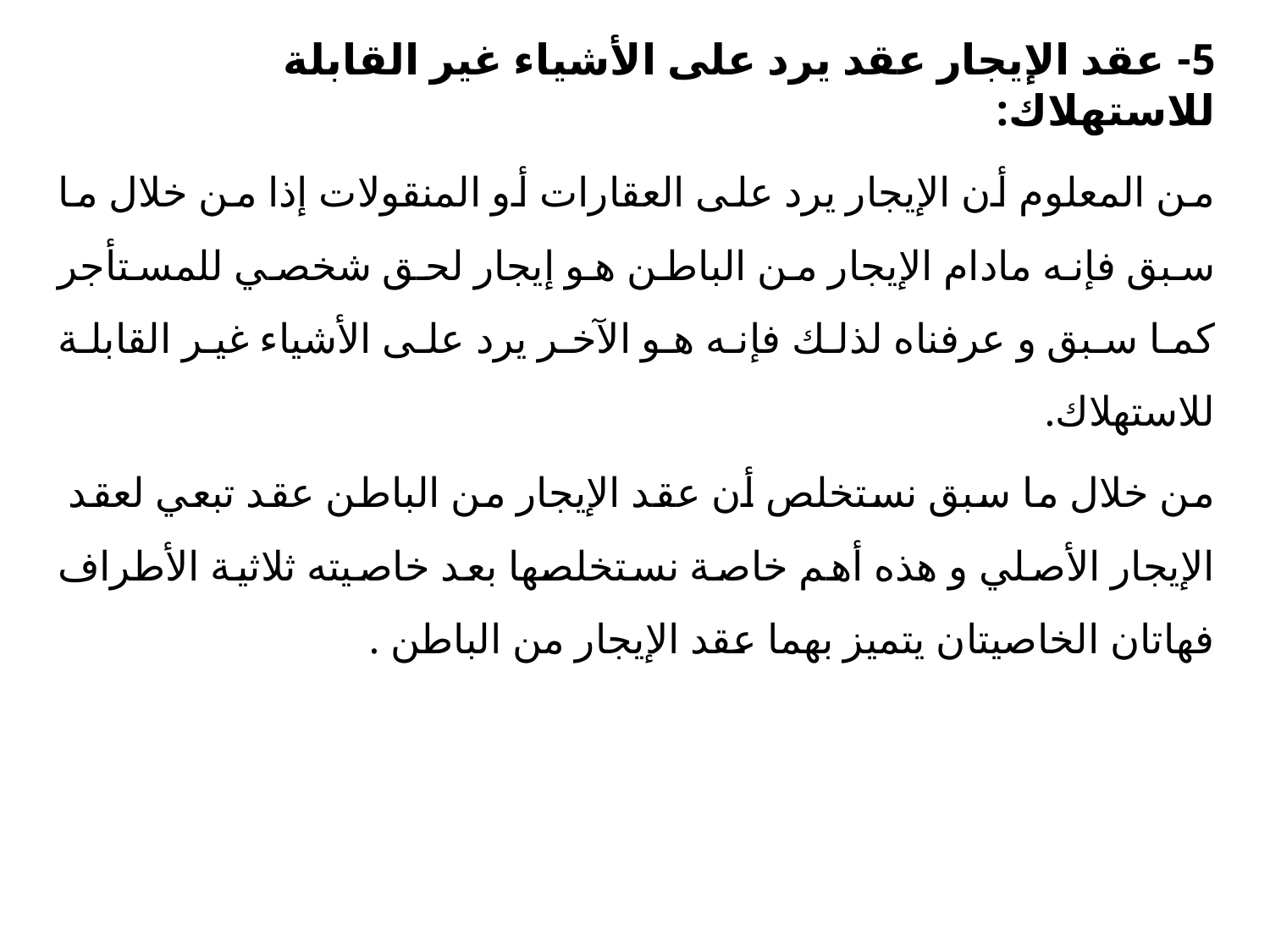

5- عقد الإيجار عقد يرد على الأشياء غير القابلة للاستهلاك:
من المعلوم أن الإيجار يرد على العقارات أو المنقولات إذا من خلال ما سبق فإنه مادام الإيجار من الباطن هو إيجار لحق شخصي للمستأجر كما سبق و عرفناه لذلك فإنه هو الآخر يرد على الأشياء غير القابلة للاستهلاك.
من خلال ما سبق نستخلص أن عقد الإيجار من الباطن عقد تبعي لعقد  الإيجار الأصلي و هذه أهم خاصة نستخلصها بعد خاصيته ثلاثية الأطراف فهاتان الخاصيتان يتميز بهما عقد الإيجار من الباطن .